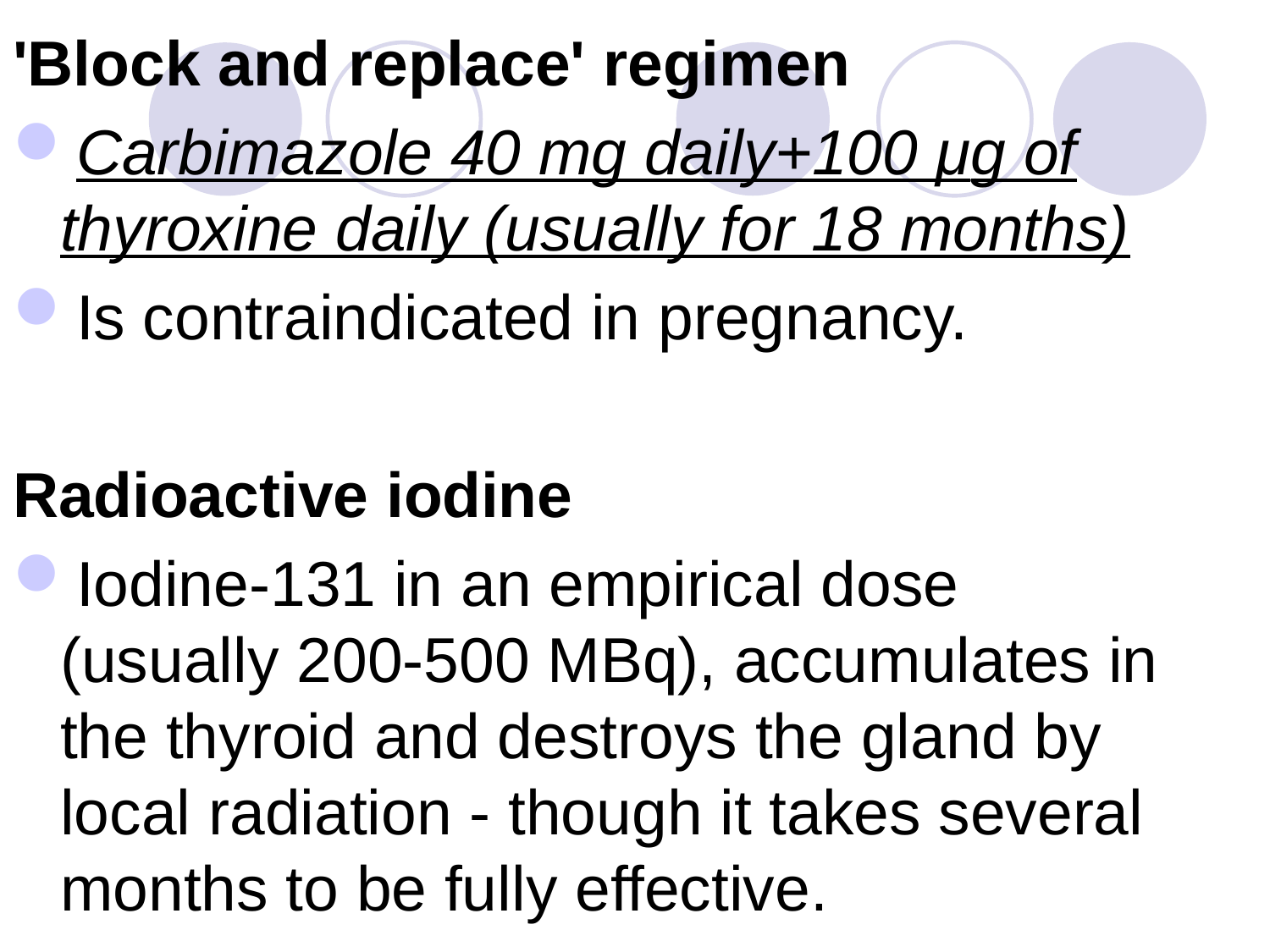

'Block and replace' regimen
Carbimazole 40 mg daily+100 μg of thyroxine daily (usually for 18 months)
Is contraindicated in pregnancy.

Radioactive iodine
Iodine-131 in an empirical dose (usually 200-500 MBq), accumulates in the thyroid and destroys the gland by local radiation - though it takes several months to be fully effective.